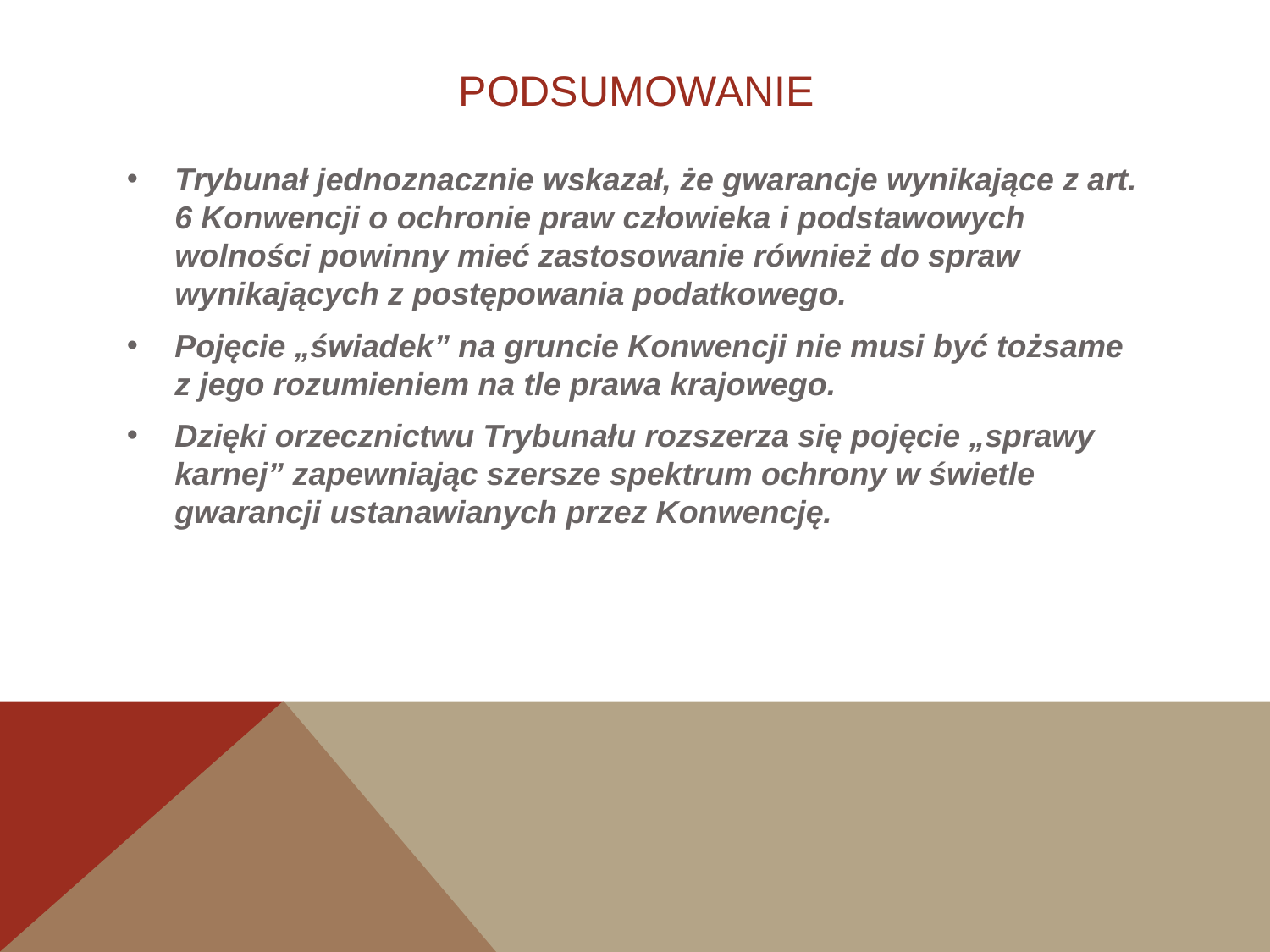

# Podsumowanie
Trybunał jednoznacznie wskazał, że gwarancje wynikające z art. 6 Konwencji o ochronie praw człowieka i podstawowych wolności powinny mieć zastosowanie również do spraw wynikających z postępowania podatkowego.
Pojęcie „świadek” na gruncie Konwencji nie musi być tożsame z jego rozumieniem na tle prawa krajowego.
Dzięki orzecznictwu Trybunału rozszerza się pojęcie „sprawy karnej” zapewniając szersze spektrum ochrony w świetle gwarancji ustanawianych przez Konwencję.